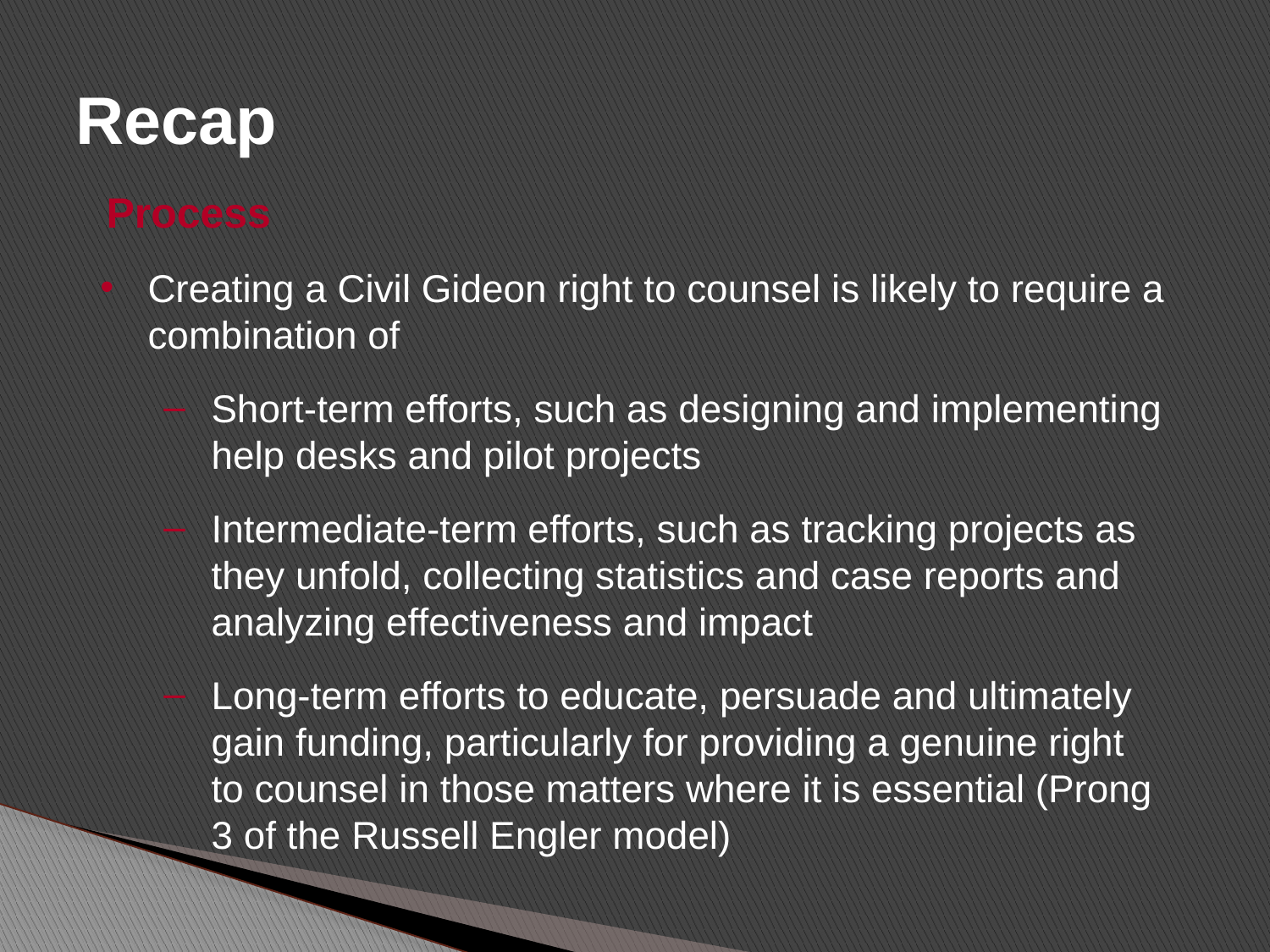

# Recap
Process
Creating a Civil Gideon right to counsel is likely to require a combination of
Short-term efforts, such as designing and implementing help desks and pilot projects
Intermediate-term efforts, such as tracking projects as they unfold, collecting statistics and case reports and analyzing effectiveness and impact
Long-term efforts to educate, persuade and ultimately gain funding, particularly for providing a genuine right to counsel in those matters where it is essential (Prong 3 of the Russell Engler model)